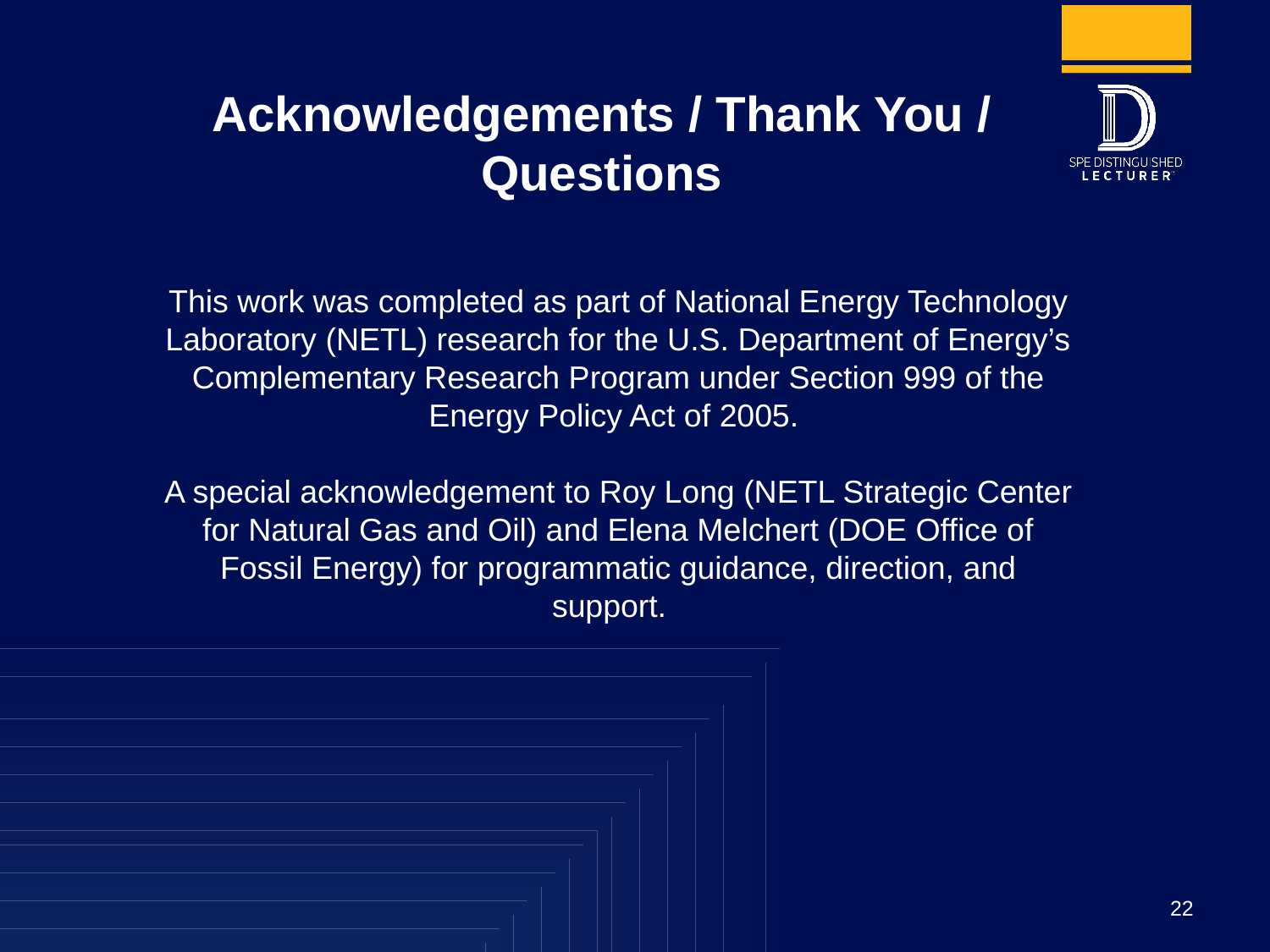

Acknowledgements / Thank You / Questions
This work was completed as part of National Energy Technology Laboratory (NETL) research for the U.S. Department of Energy’s Complementary Research Program under Section 999 of the Energy Policy Act of 2005.

A special acknowledgement to Roy Long (NETL Strategic Center for Natural Gas and Oil) and Elena Melchert (DOE Office of Fossil Energy) for programmatic guidance, direction, and support.
22